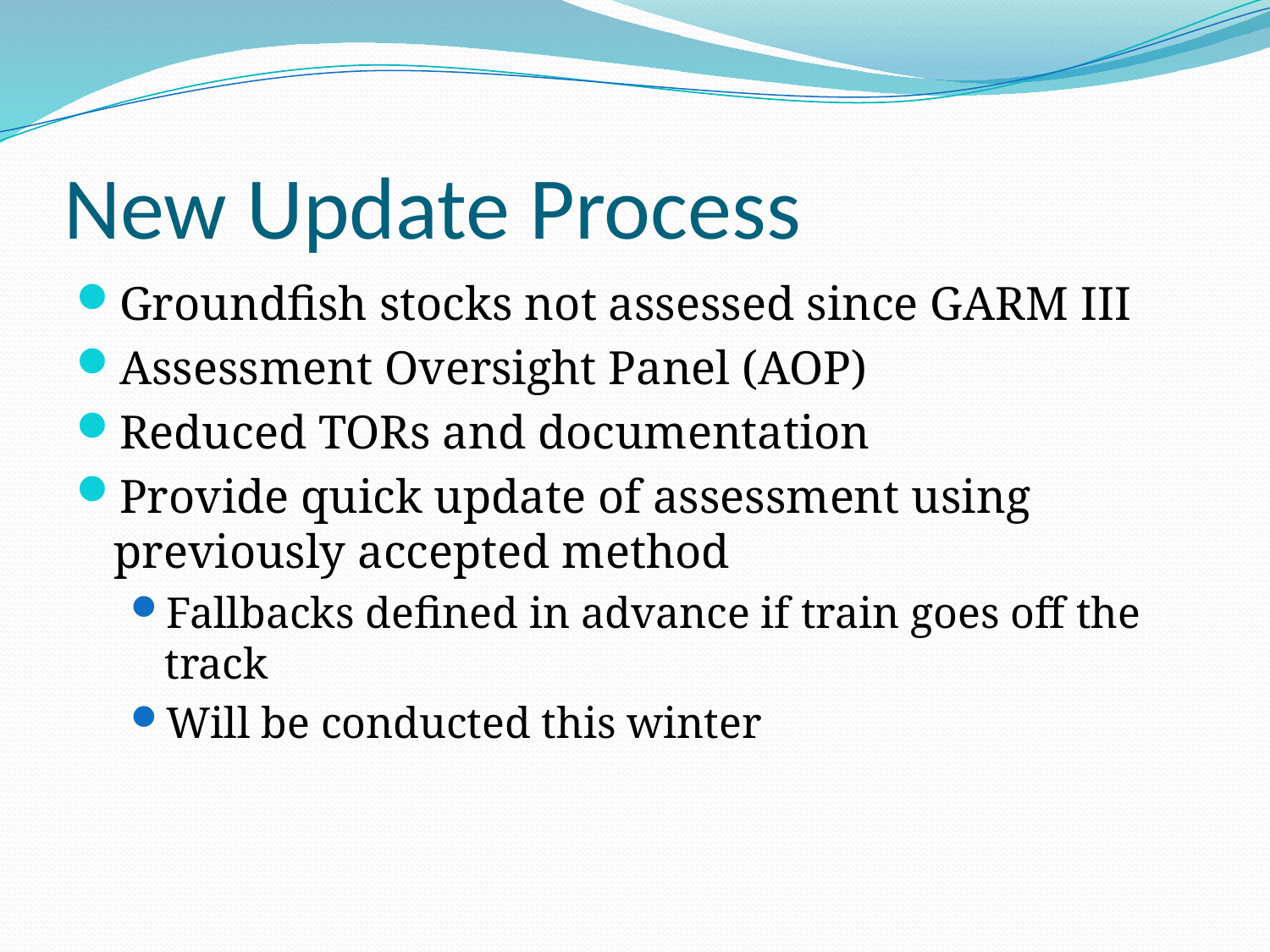

# New Update Process
Groundfish stocks not assessed since GARM III
Assessment Oversight Panel (AOP)
Reduced TORs and documentation
Provide quick update of assessment using previously accepted method
Fallbacks defined in advance if train goes off the track
Will be conducted this winter